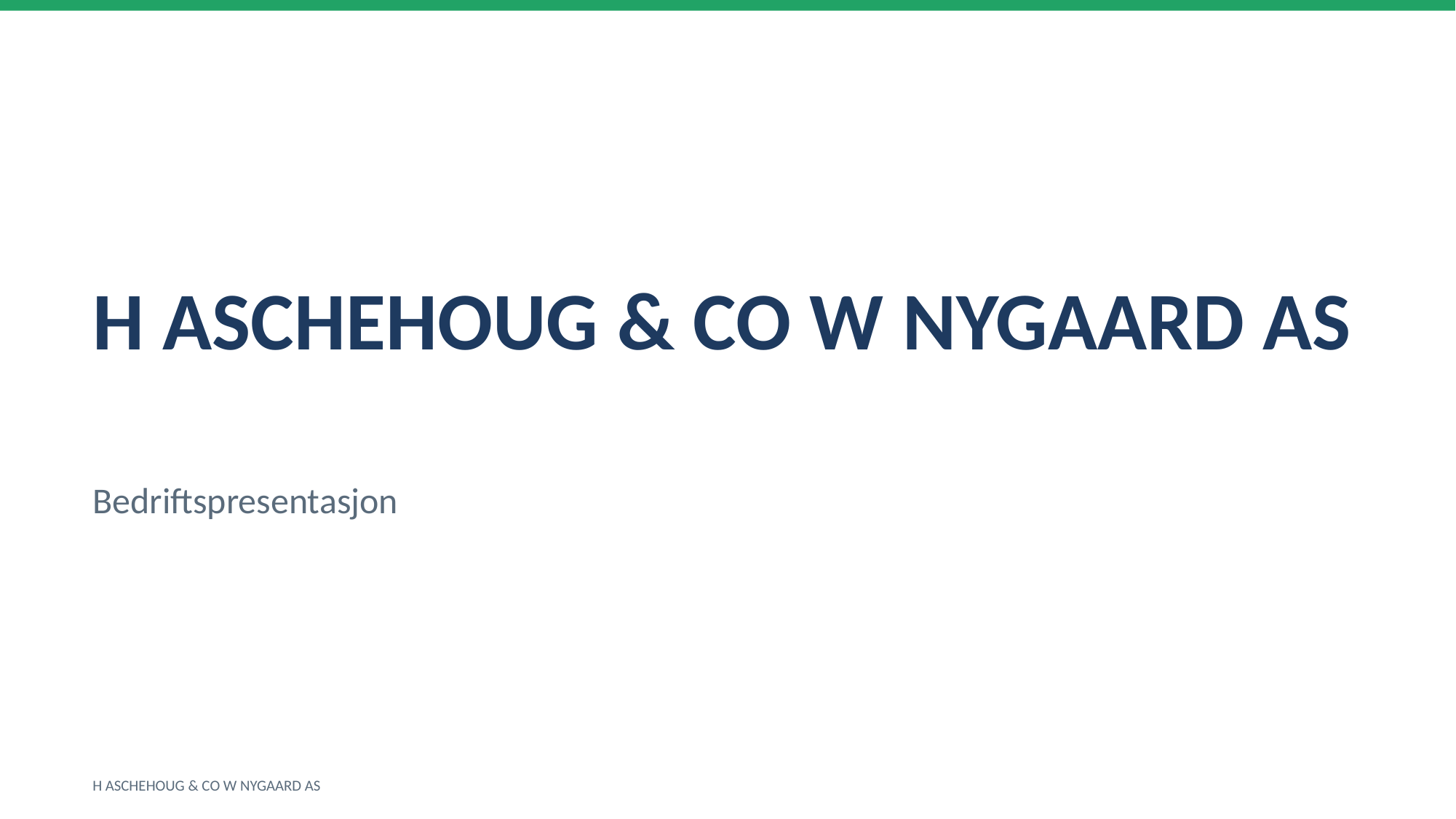

H ASCHEHOUG & CO W NYGAARD AS
Bedriftspresentasjon
H ASCHEHOUG & CO W NYGAARD AS